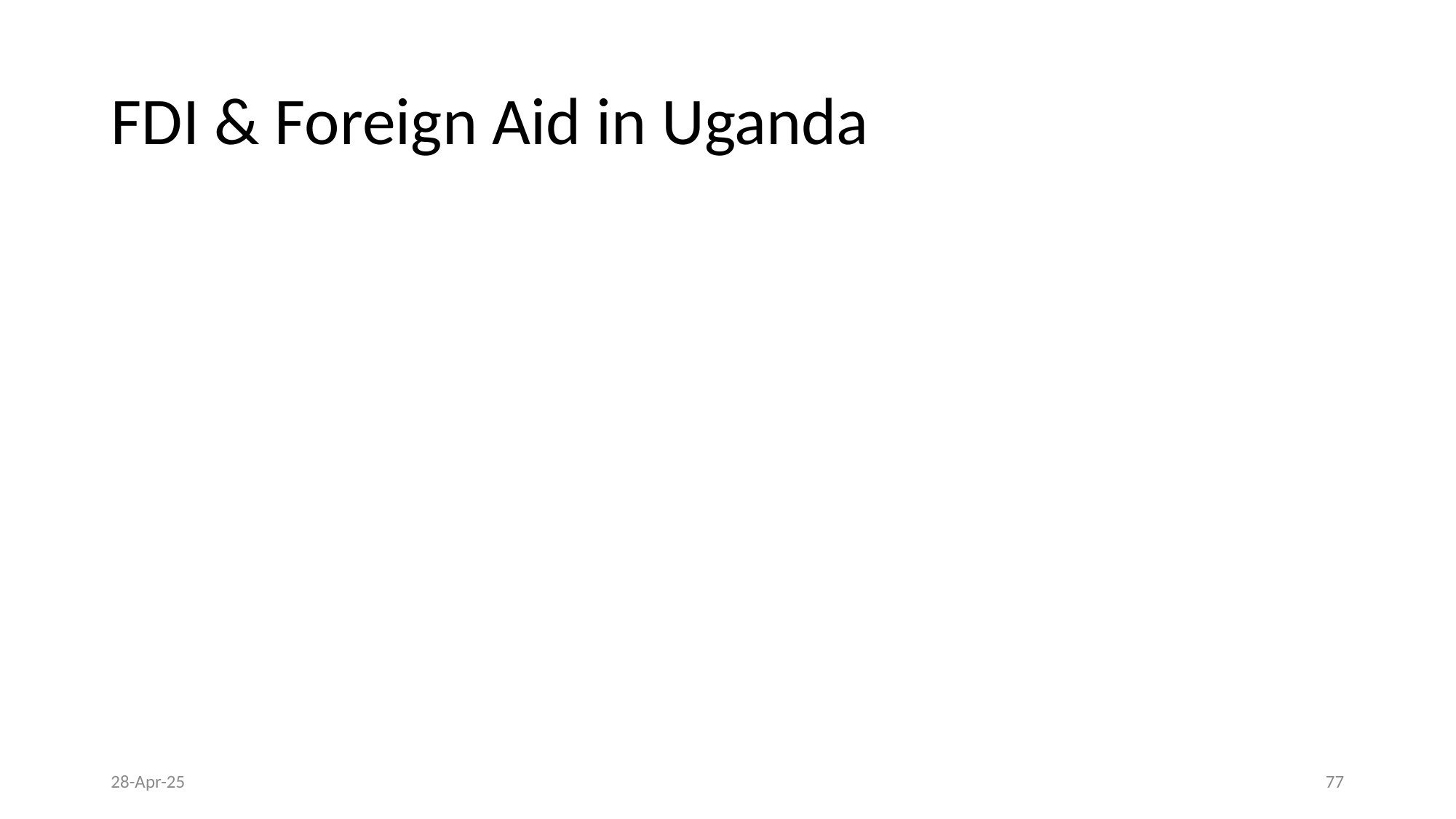

# FDI & Foreign Aid in Uganda

28-Apr-25
77